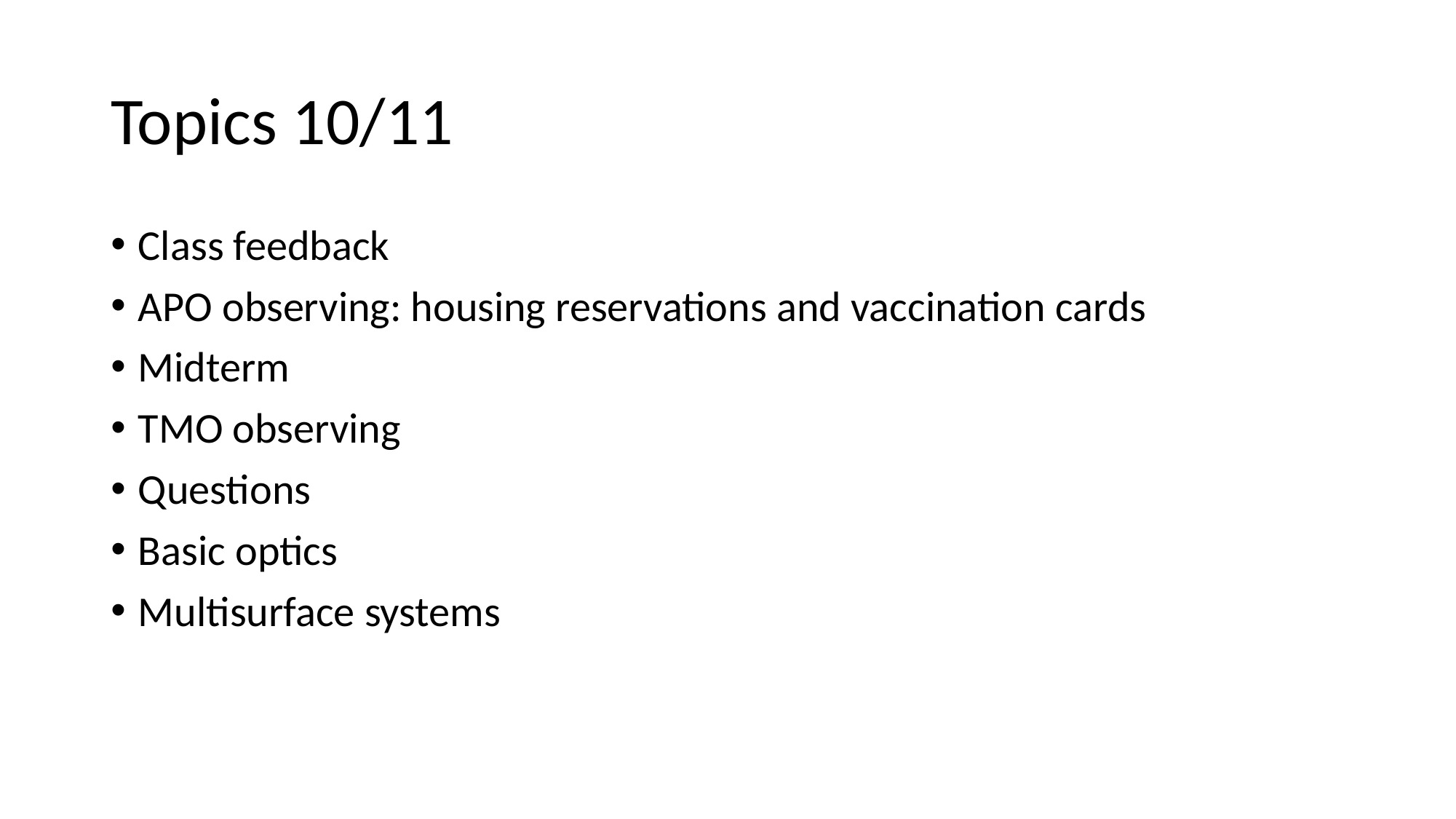

# Topics 10/11
Class feedback
APO observing: housing reservations and vaccination cards
Midterm
TMO observing
Questions
Basic optics
Multisurface systems